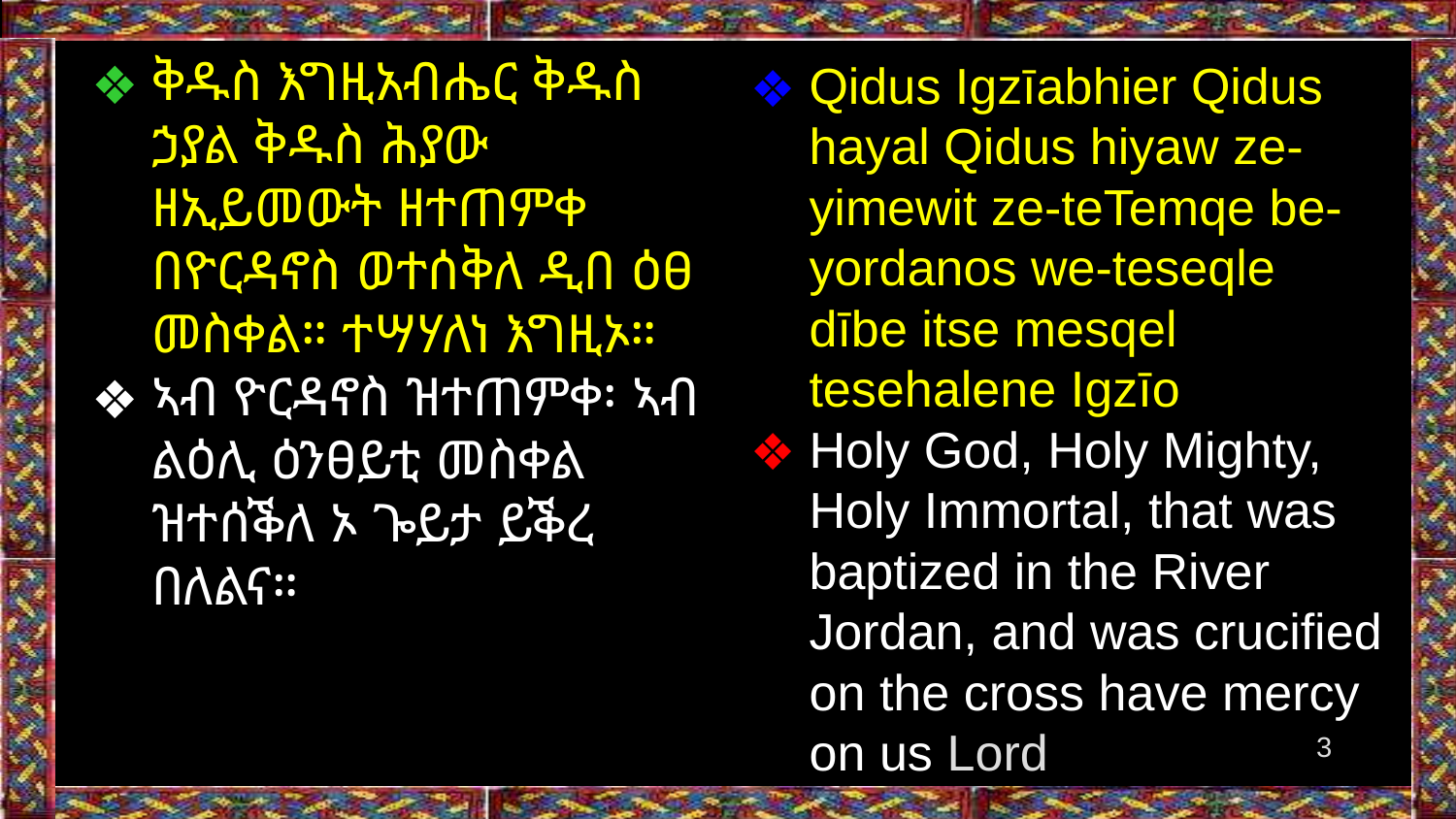

Qidus Igzīabhier Qidus hayal Qidus hiyaw ze-yimewit ze-teTemqe be-yordanos we-teseqle dībe itse mesqel tesehalene Igzīo
Holy God, Holy Mighty, Holy Immortal, that was baptized in the River Jordan, and was crucified on the cross have mercy on us Lord
ቅዱስ እግዚአብሔር ቅዱስ ኃያል ቅዱስ ሕያው ዘኢይመውት ዘተጠምቀ በዮርዳኖስ ወተሰቅለ ዲበ ዕፀ መስቀል። ተሣሃለነ እግዚኦ።
ኣብ ዮርዳኖስ ዝተጠምቀ፡ ኣብ ልዕሊ ዕንፀይቲ መስቀል ዝተሰቕለ ኦ ጐይታ ይቕረ በለልና።

3